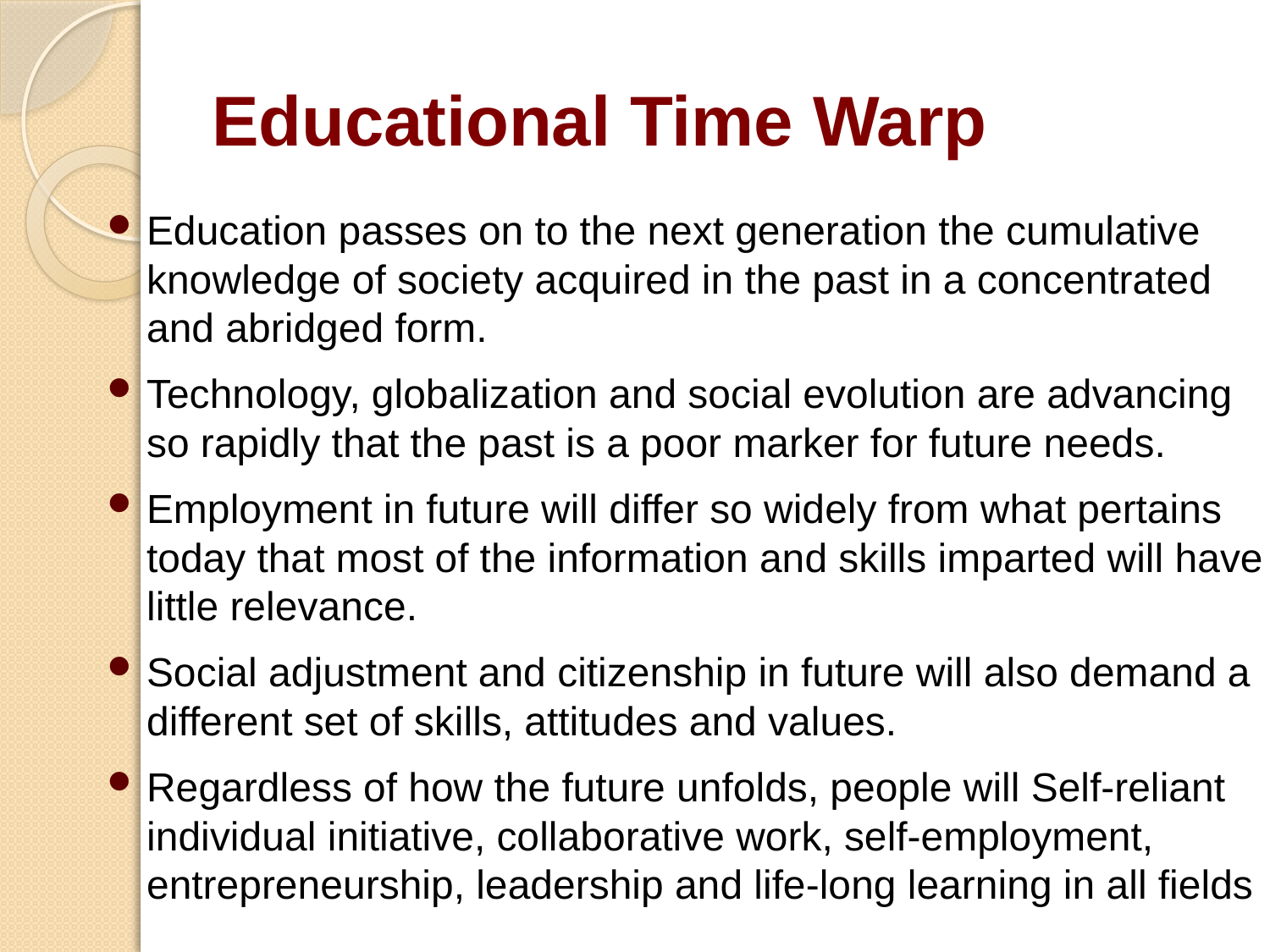

# Educational Time Warp
Education passes on to the next generation the cumulative knowledge of society acquired in the past in a concentrated and abridged form.
Technology, globalization and social evolution are advancing so rapidly that the past is a poor marker for future needs.
Employment in future will differ so widely from what pertains today that most of the information and skills imparted will have little relevance.
Social adjustment and citizenship in future will also demand a different set of skills, attitudes and values.
Regardless of how the future unfolds, people will Self-reliant individual initiative, collaborative work, self-employment, entrepreneurship, leadership and life-long learning in all fields